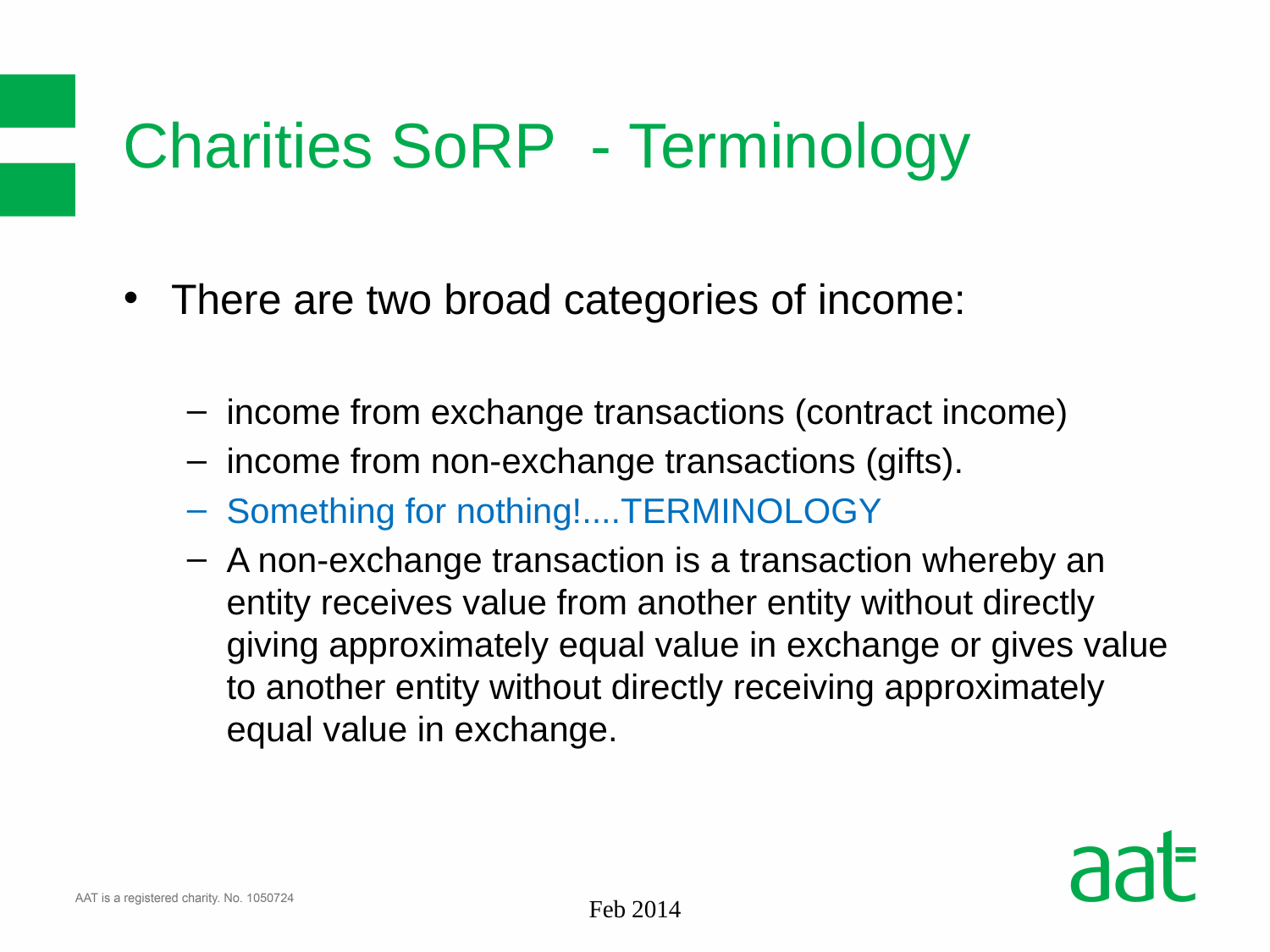

# Charities SoRP  - Terminology
There are two broad categories of income:

income from exchange transactions (contract income)
income from non-exchange transactions (gifts).
Something for nothing!....TERMINOLOGY
A non-exchange transaction is a transaction whereby an entity receives value from another entity without directly giving approximately equal value in exchange or gives value to another entity without directly receiving approximately equal value in exchange.

Feb 2014